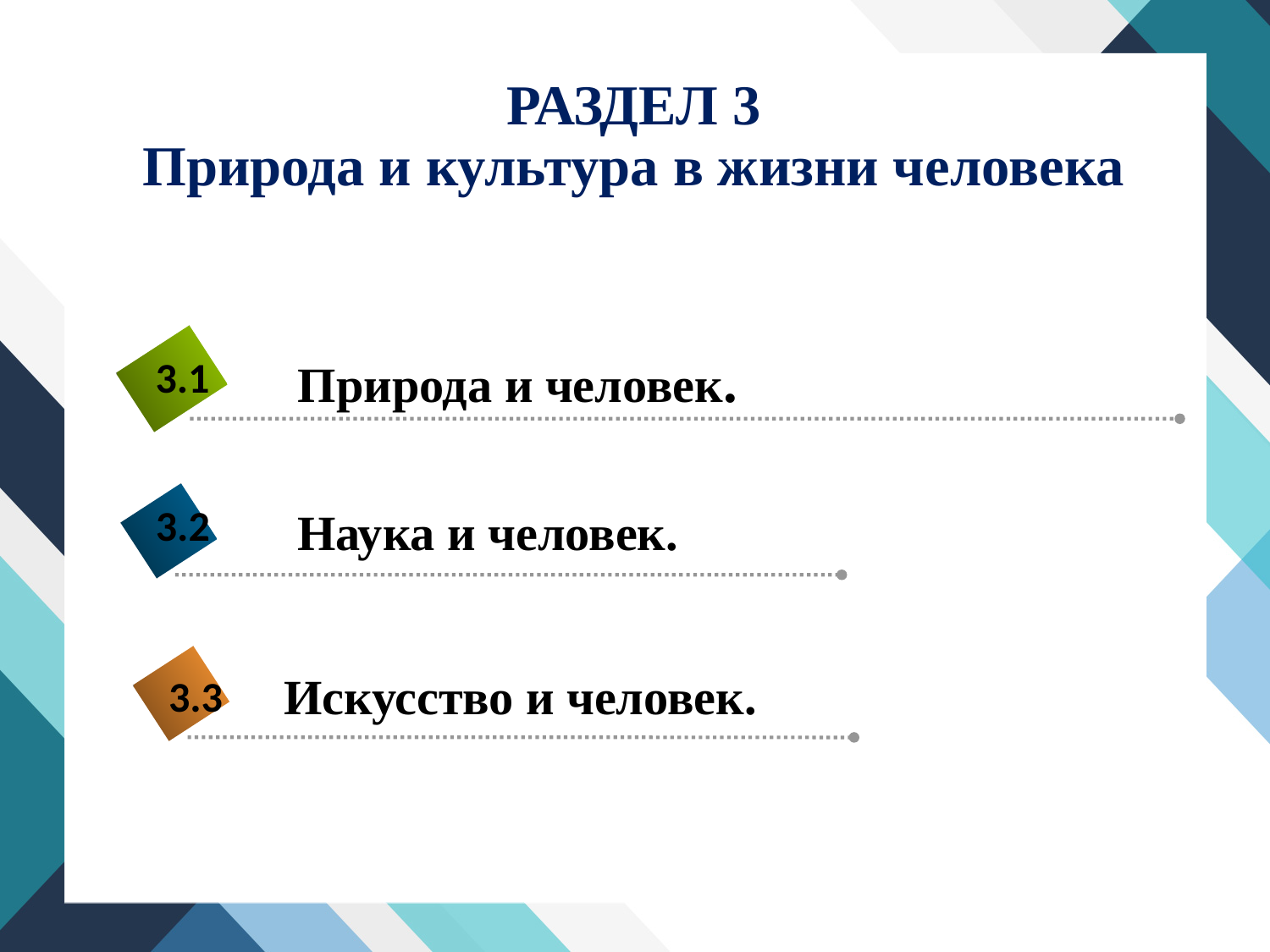

# РАЗДЕЛ 3 Природа и культура в жизни человека

3.1

Природа и человек.
3.2

Наука и человек.
Искусство и человек.

3.3